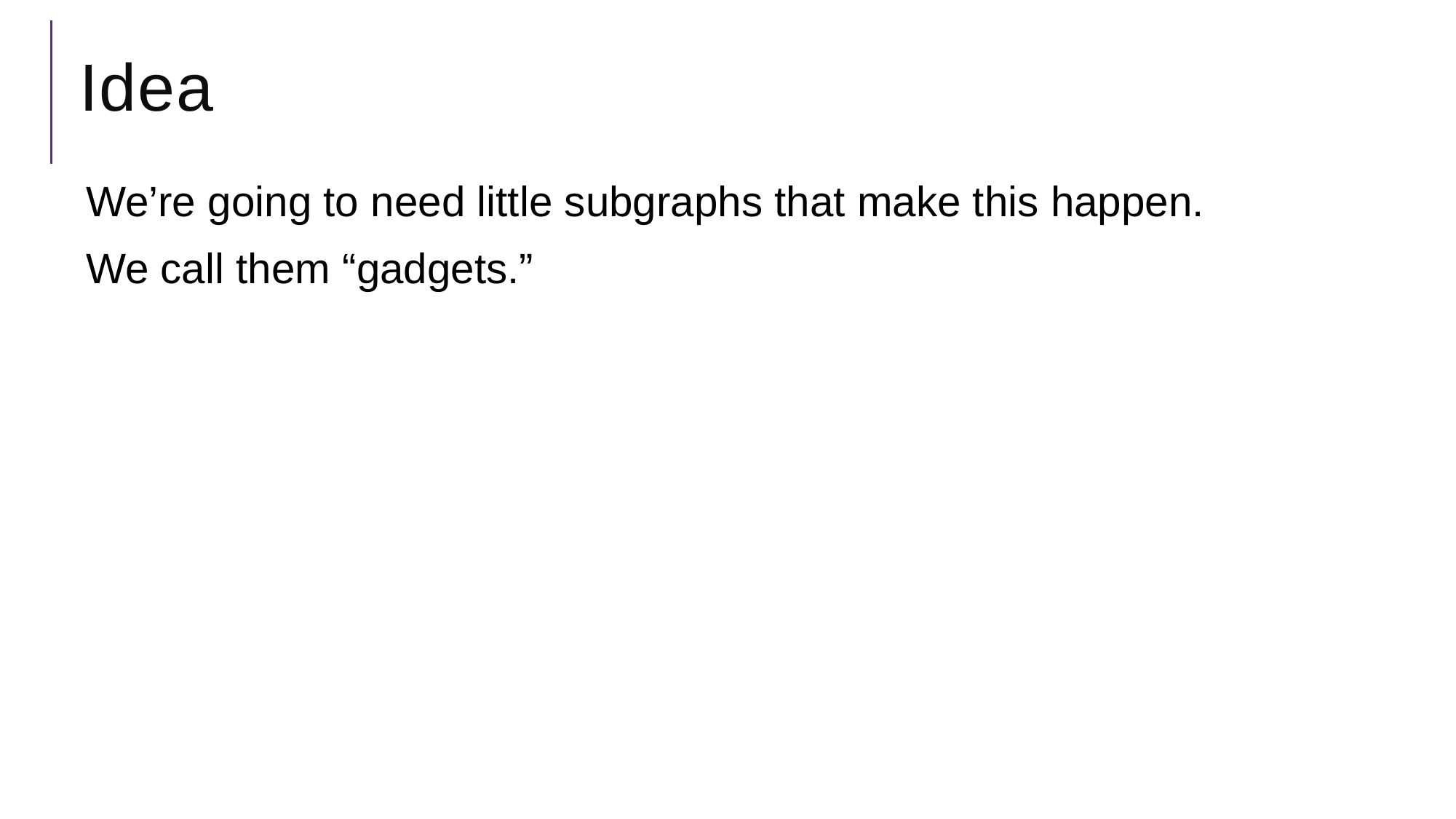

# Idea
We’re going to need little subgraphs that make this happen.
We call them “gadgets.”